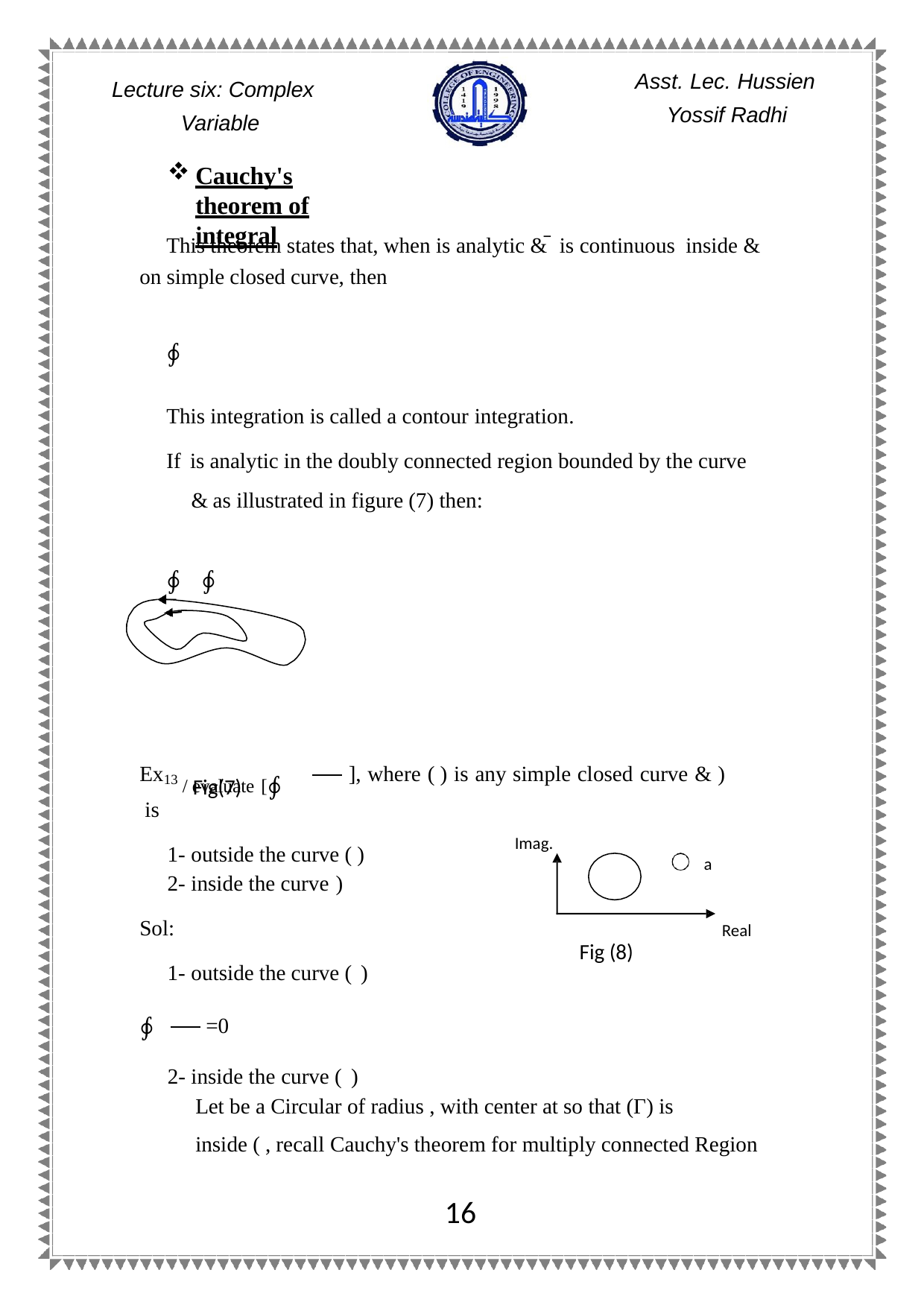

Asst. Lec. Hussien  Yossif Radhi
Lecture six: Complex  Variable
Cauchy's theorem of integral
This theorem states that, when is analytic & ̅ is continuous  inside & on simple closed curve, then

∮

This integration is called a contour integration.
If is analytic in the doubly connected region bounded by the curve
  & as illustrated in figure (7) then:

∮ ∮

Fig(7)
Ex  is

], where ( ) is any simple closed curve & )
/ evaluate [∮
13

Imag.
1- outside the curve ( )  2- inside the curve )
Sol:
1- outside the curve ( )
a

Real
Fig (8)

=0
∮

2- inside the curve ( )
Let be a Circular of radius , with center at so that (Γ) is
inside ( , recall Cauchy's theorem for multiply connected Region
16